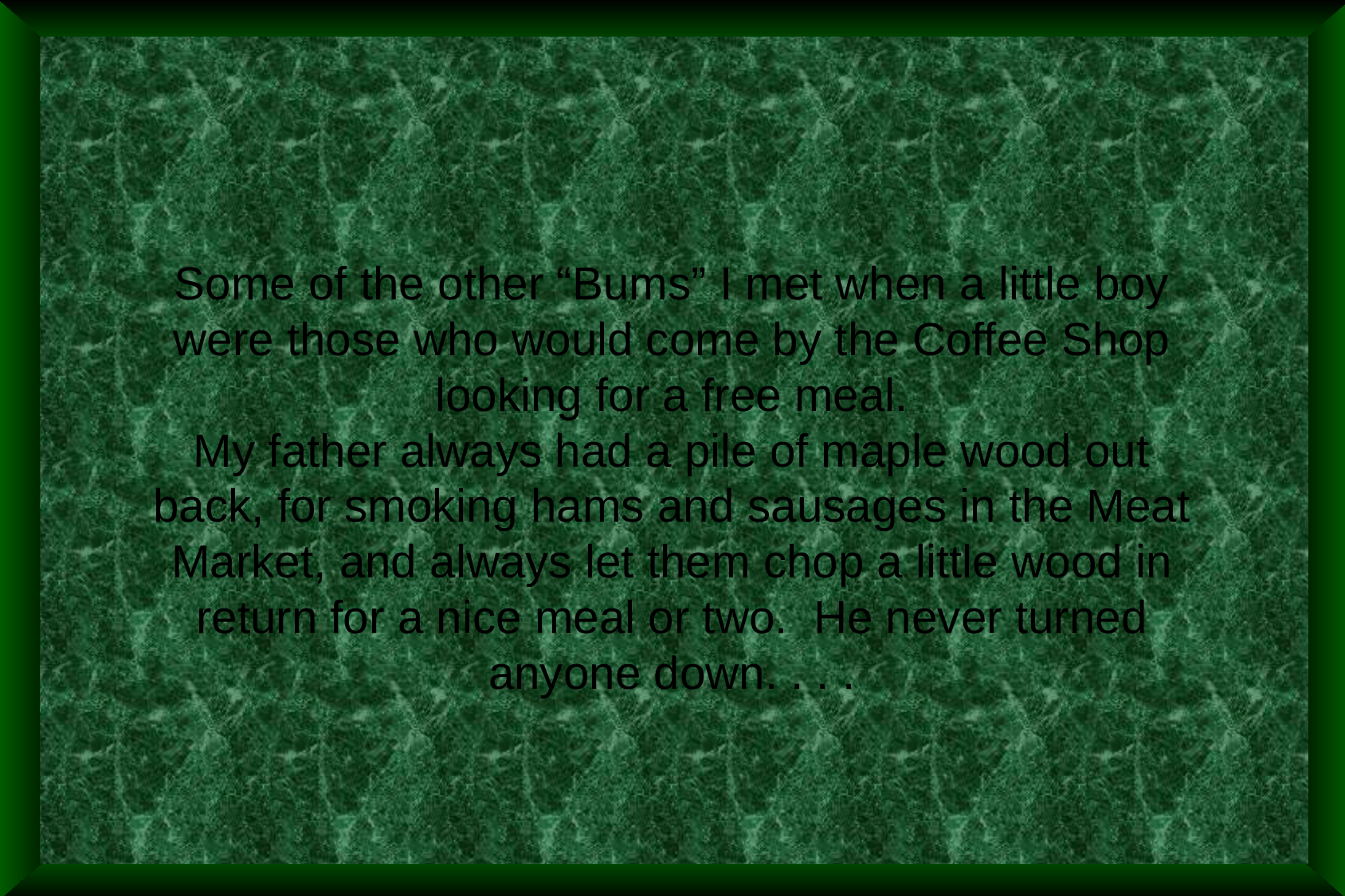

Some of the other “Bums” I met when a little boy were those who would come by the Coffee Shop looking for a free meal.
My father always had a pile of maple wood out back, for smoking hams and sausages in the Meat Market, and always let them chop a little wood in return for a nice meal or two.  He never turned anyone down. . . .